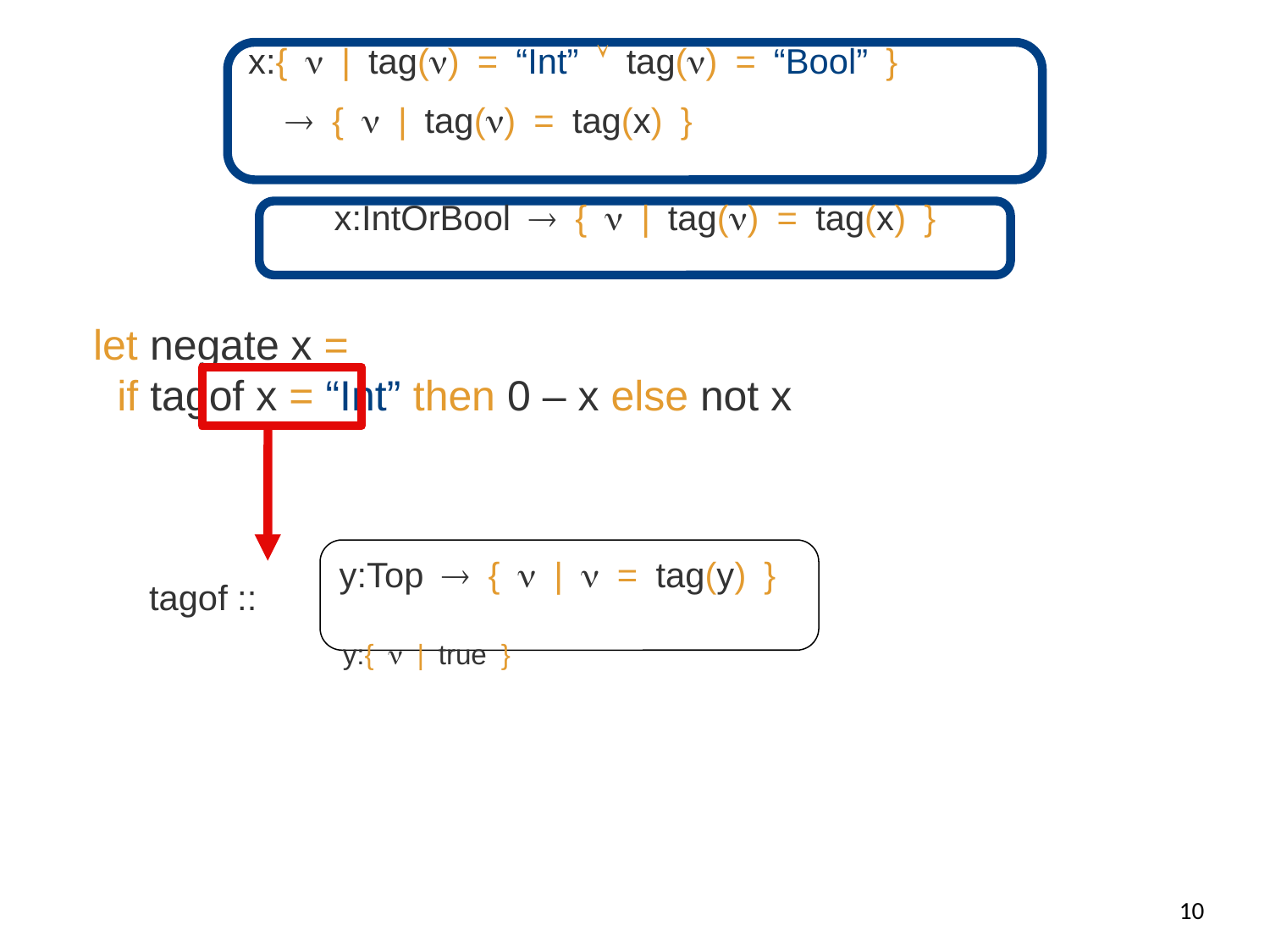

x:{ ν | tag(ν) = “Int” ∨ tag(ν) = “Bool” }

   → { ν | tag(ν) = tag(x) }

x:IntOrBool → { ν | tag(ν) = tag(x) }

let negate x =
  if tagof x = “Int” then 0 – x else not x

tagof ::
y:Top → { ν | ν = tag(y) }

y:{ ν | true }
10